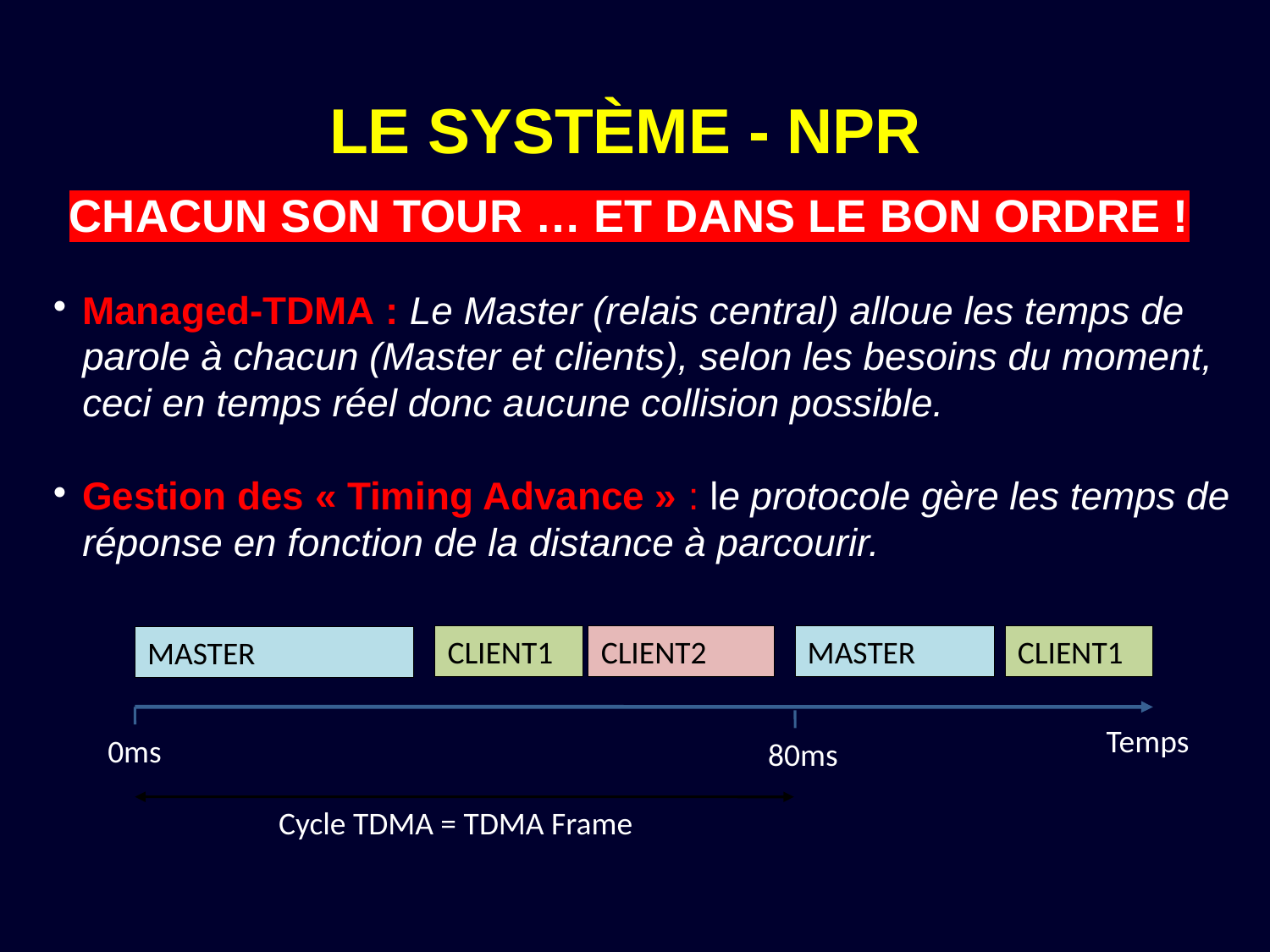

LE SYSTÈME - NPR

Managed-TDMA : Le Master (relais central) alloue les temps de parole à chacun (Master et clients), selon les besoins du moment, ceci en temps réel donc aucune collision possible.
Gestion des « Timing Advance » : le protocole gère les temps de réponse en fonction de la distance à parcourir.

CHACUN SON TOUR … ET DANS LE BON ORDRE !

CLIENT1
CLIENT2
MASTER
CLIENT1
MASTER

Temps
0ms
80ms

Cycle TDMA = TDMA Frame